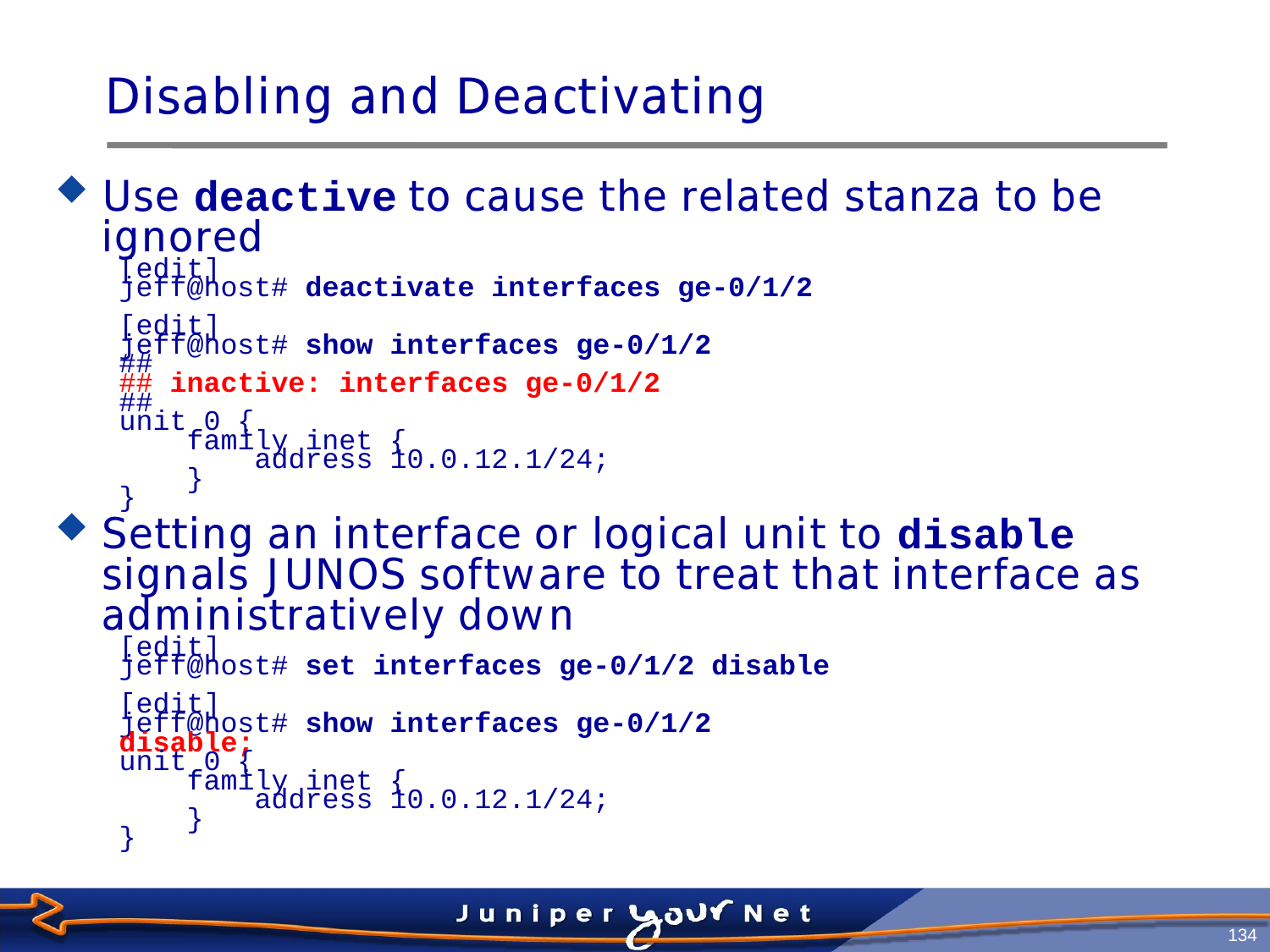

# Disabling and Deactivating
Use deactive to cause the related stanza to be ignored
[edit]
jeff@host# deactivate interfaces ge-0/1/2

[edit]
jeff@host# show interfaces ge-0/1/2
##
## inactive: interfaces ge-0/1/2
##
unit 0 {
    family inet {
        address 10.0.12.1/24;
    }
}
Setting an interface or logical unit to disable signals JUNOS software to treat that interface as administratively down
[edit]
jeff@host# set interfaces ge-0/1/2 disable

[edit]
jeff@host# show interfaces ge-0/1/2
disable;
unit 0 {
    family inet {
        address 10.0.12.1/24;
    }
}